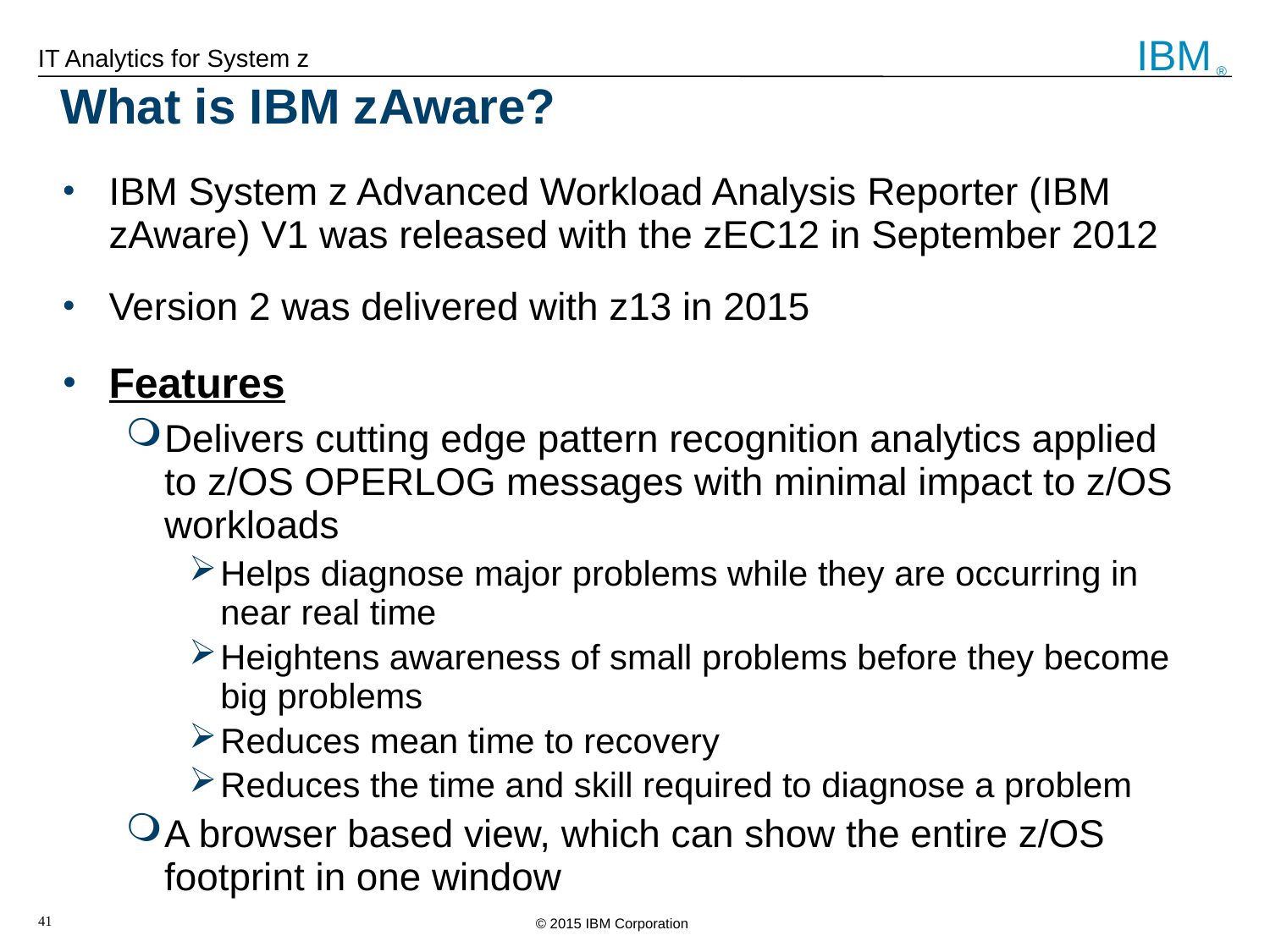

What is IBM zAware?
IBM System z Advanced Workload Analysis Reporter (IBM zAware) V1 was released with the zEC12 in September 2012
Version 2 was delivered with z13 in 2015
Features
Delivers cutting edge pattern recognition analytics applied to z/OS OPERLOG messages with minimal impact to z/OS workloads
Helps diagnose major problems while they are occurring in near real time
Heightens awareness of small problems before they become big problems
Reduces mean time to recovery
Reduces the time and skill required to diagnose a problem
A browser based view, which can show the entire z/OS footprint in one window
41